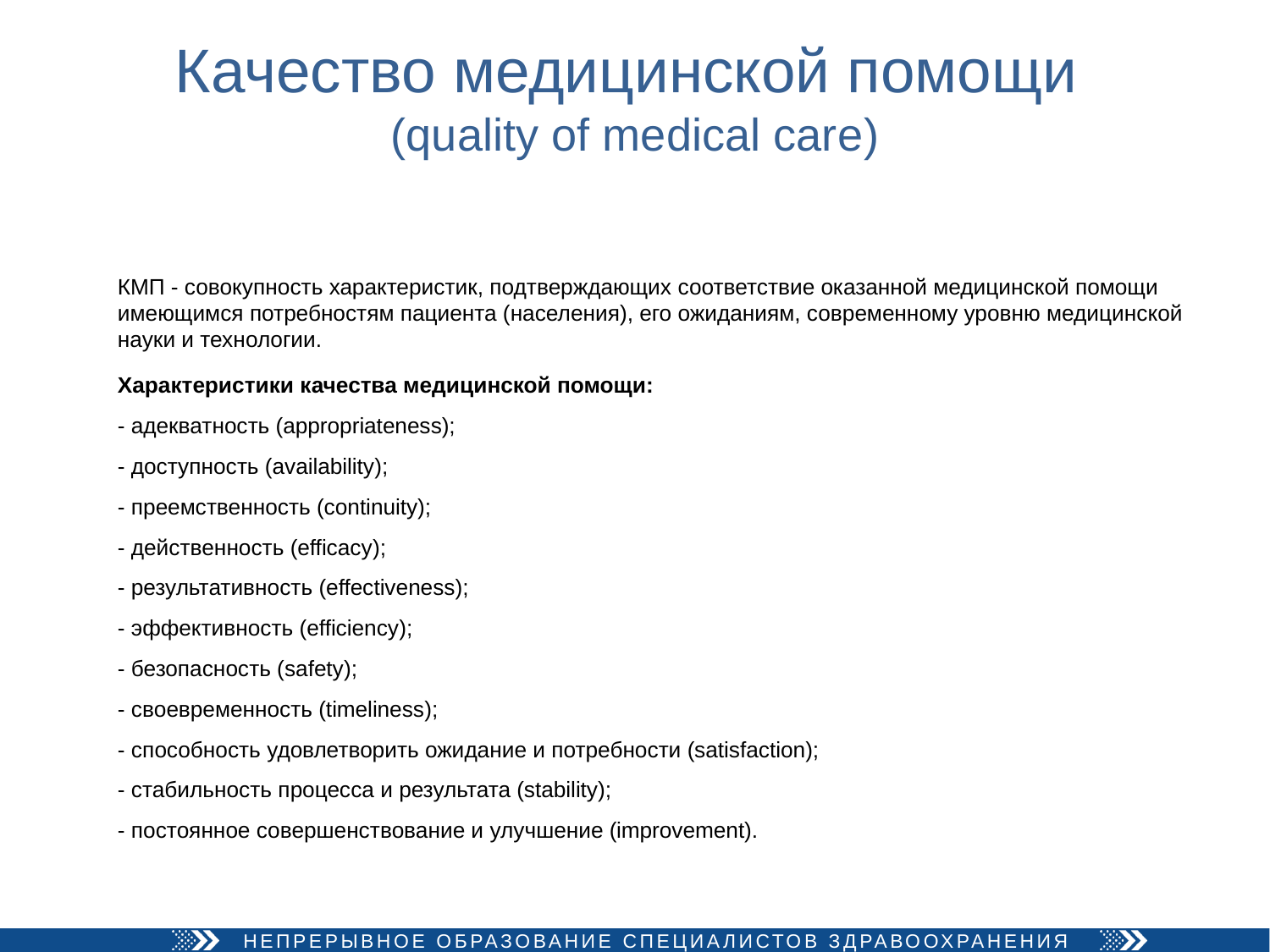

# Качество медицинской помощи (quality of medical care)
КМП - совокупность характеристик, подтверждающих соответствие оказанной медицинской помощи имеющимся потребностям пациента (населения), его ожиданиям, современному уровню медицинской науки и технологии.
Характеристики качества медицинской помощи:
- адекватность (appropriateness);
- доступность (availability);
- преемственность (continuity);
- действенность (efficacy);
- результативность (effectiveness);
- эффективность (efficiency);
- безопасность (safety);
- своевременность (timeliness);
- способность удовлетворить ожидание и потребности (satisfaction);
- стабильность процесса и результата (stability);
- постоянное совершенствование и улучшение (improvement).